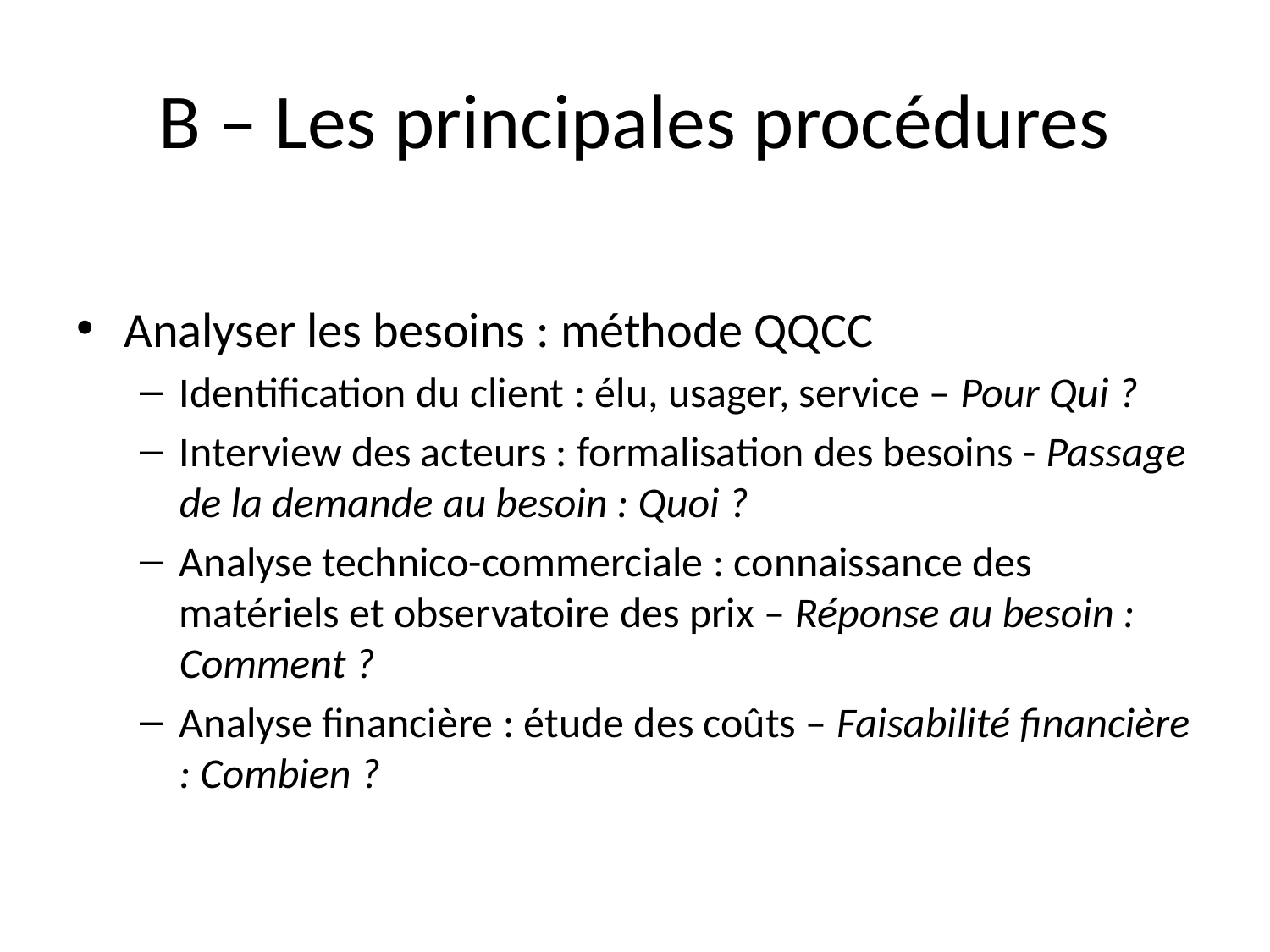

# B – Les principales procédures

Analyser les besoins : méthode QQCC
Identification du client : élu, usager, service – Pour Qui ?
Interview des acteurs : formalisation des besoins - Passage de la demande au besoin : Quoi ?
Analyse technico-commerciale : connaissance des matériels et observatoire des prix – Réponse au besoin : Comment ?
Analyse financière : étude des coûts – Faisabilité financière : Combien ?